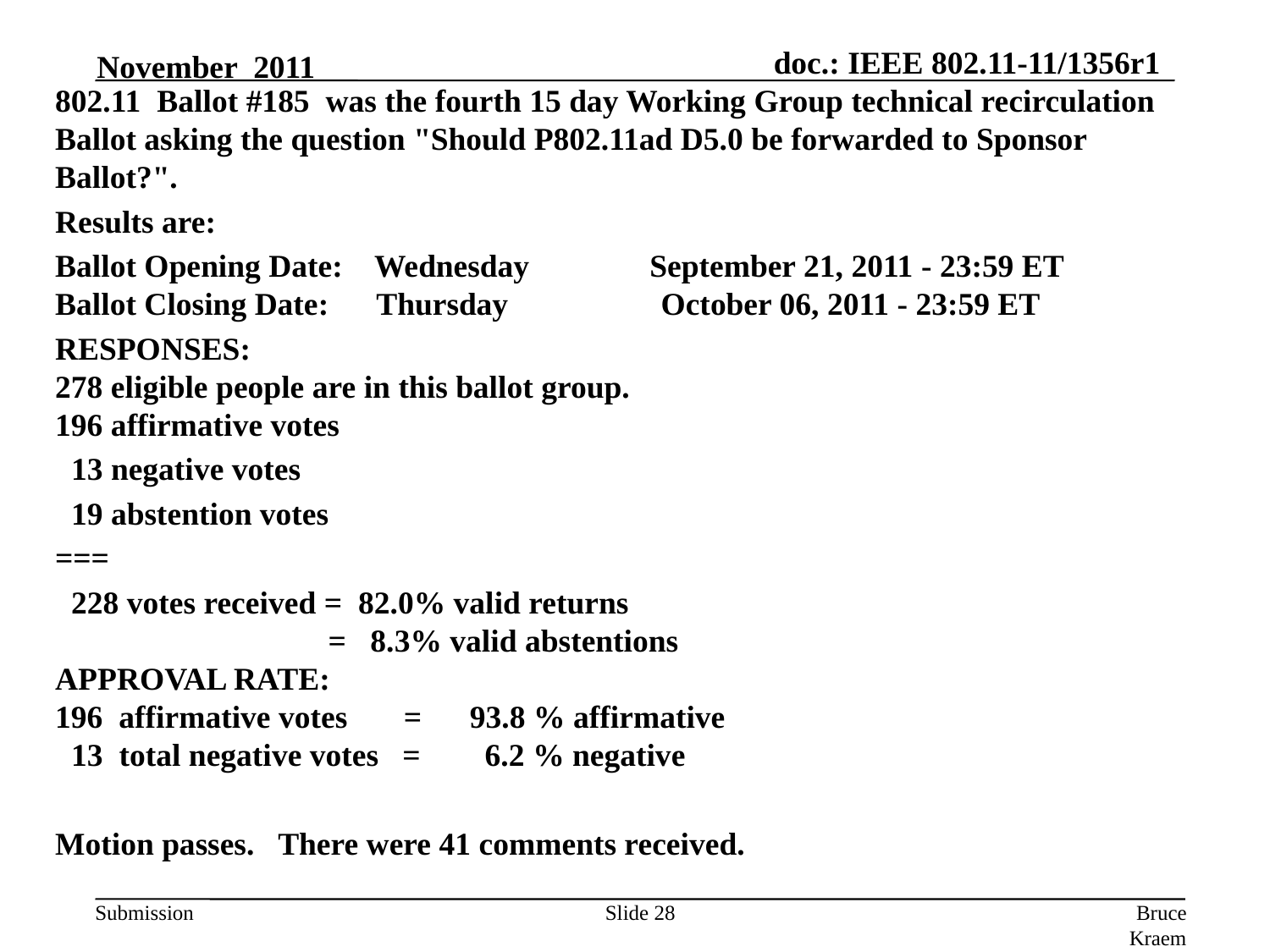

November  2011
# 802.11  Ballot #185  was the fourth 15 day Working Group technical recirculation Ballot asking the question "Should P802.11ad D5.0 be forwarded to Sponsor Ballot?".
Results are:
Ballot Opening Date:    Wednesday               September 21, 2011 - 23:59 ET
Ballot Closing Date:      Thursday                   October 06, 2011 - 23:59 ET
RESPONSES:
278 eligible people are in this ballot group. 
196 affirmative votes
  13 negative votes
  19 abstention votes
===
  228 votes received =  82.0% valid returns
                                  =   8.3% valid abstentions
APPROVAL RATE:
196  affirmative votes       =      93.8 % affirmative
  13  total negative votes   =        6.2 % negative

Motion passes.   There were 41 comments received.

Slide 28
Bruce Kraemer (Marvell)